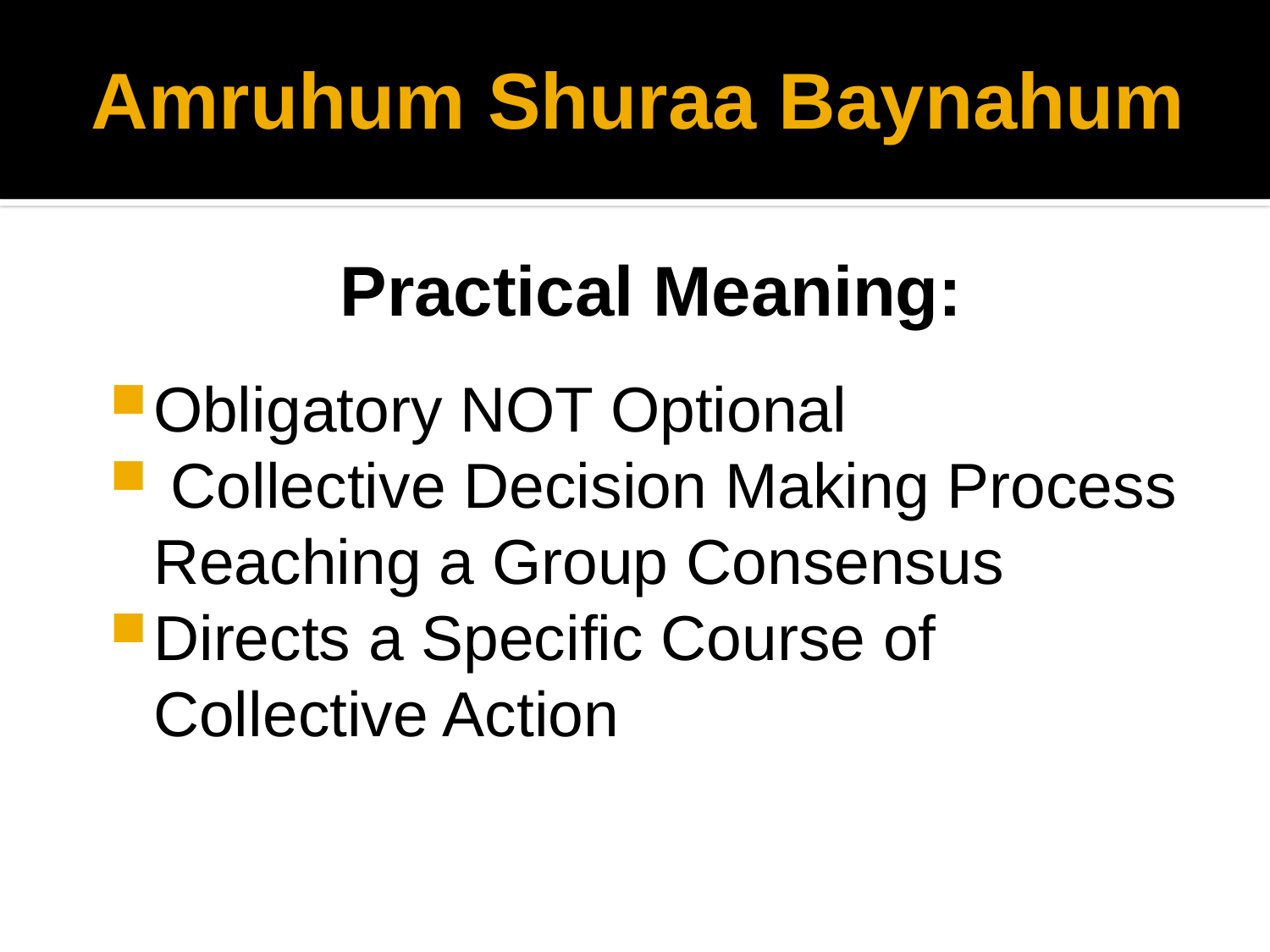

# Amruhum Shuraa Baynahum
Practical Meaning:

Obligatory NOT Optional
 Collective Decision Making Process Reaching a Group Consensus
Directs a Specific Course of  Collective Action